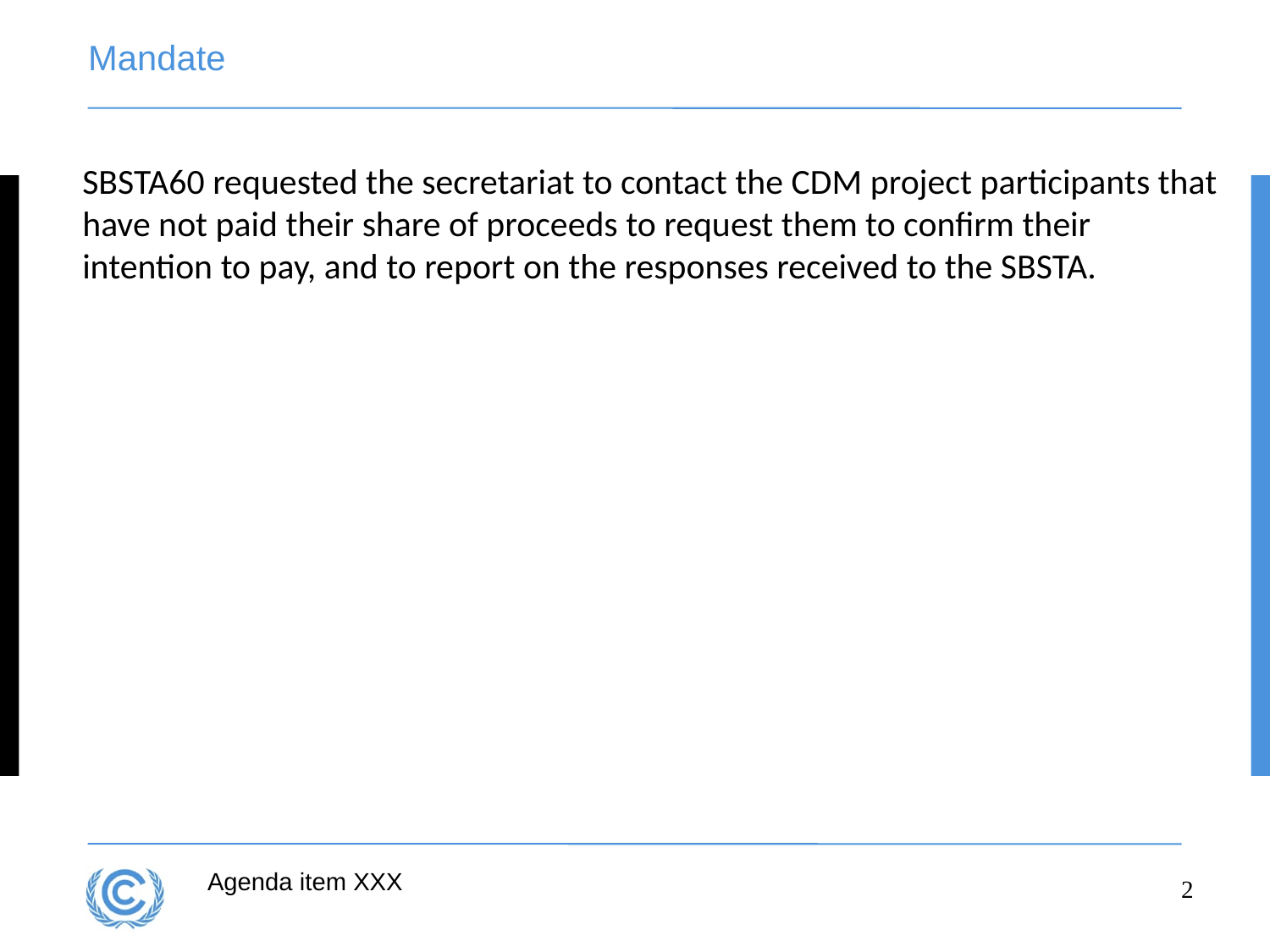

# Mandate

SBSTA60 requested the secretariat to contact the CDM project participants that have not paid their share of proceeds to request them to confirm their intention to pay, and to report on the responses received to the SBSTA.

2